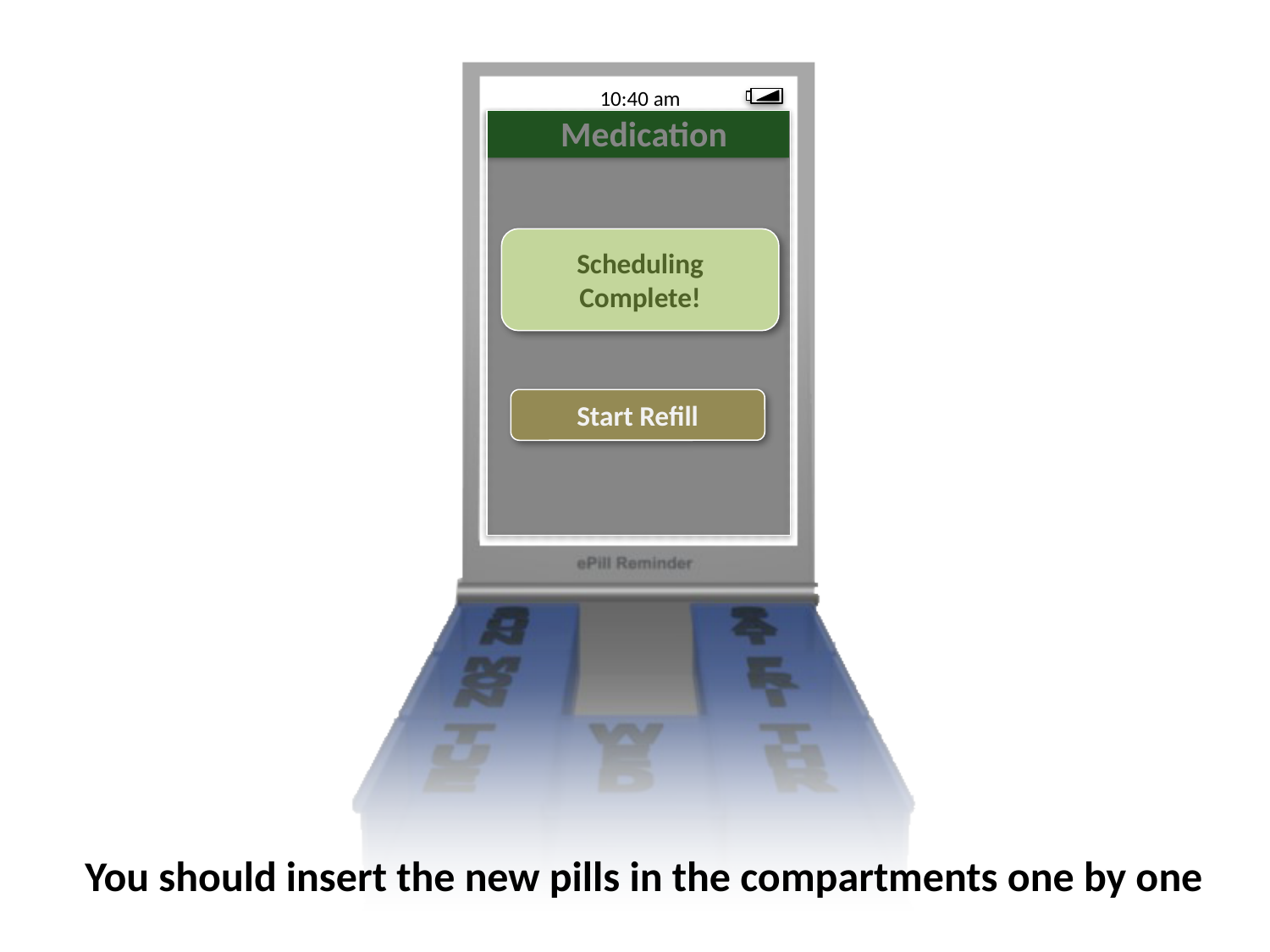

10:40 am

Scheduling Complete!
Start Refill
You should insert the new pills in the compartments one by one